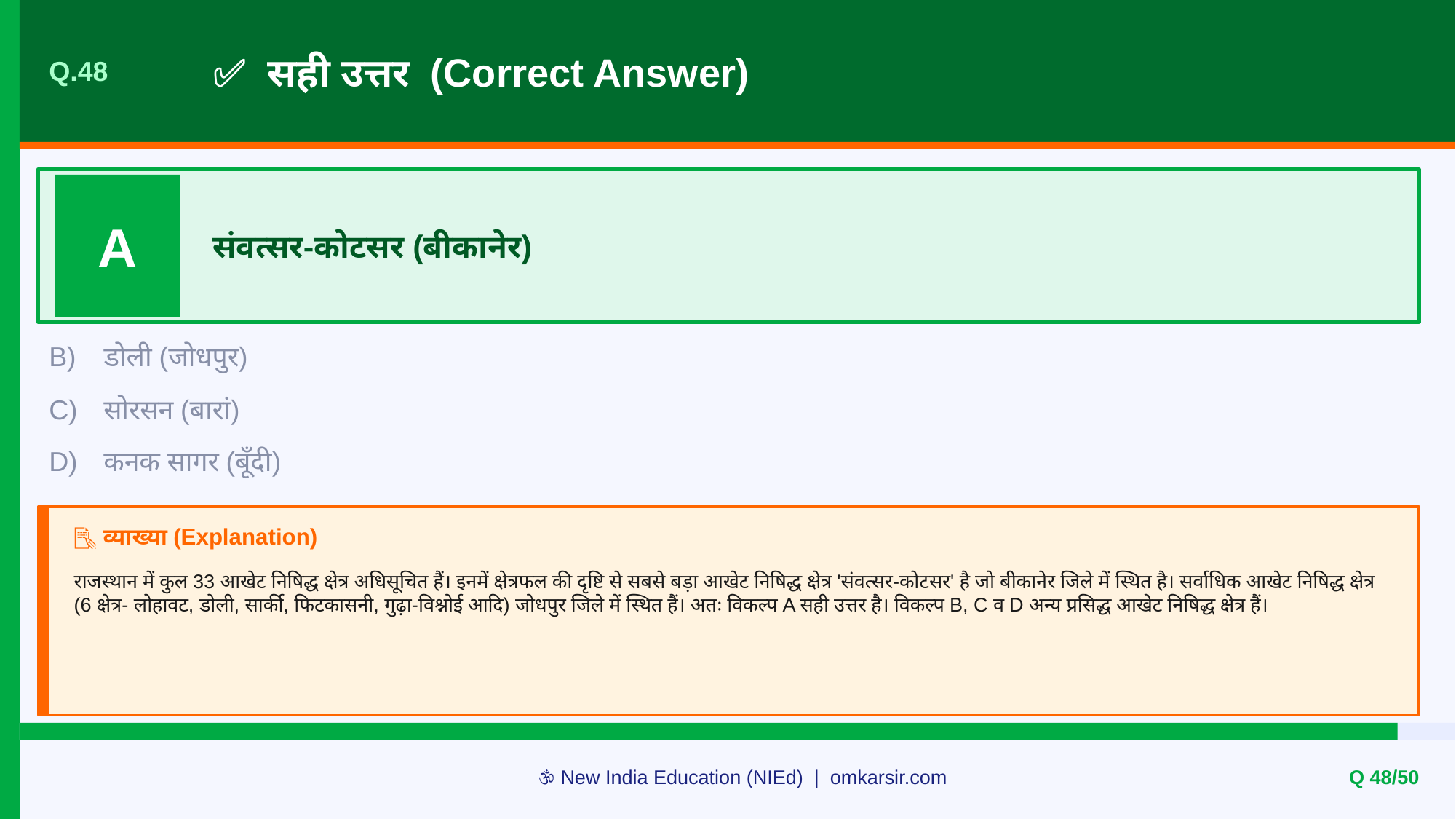

✅  सही उत्तर  (Correct Answer)
Q.48

A
संवत्सर-कोटसर (बीकानेर)
B)
डोली (जोधपुर)
C)
सोरसन (बारां)
D)
कनक सागर (बूँदी)

📝 व्याख्या (Explanation)
राजस्थान में कुल 33 आखेट निषिद्ध क्षेत्र अधिसूचित हैं। इनमें क्षेत्रफल की दृष्टि से सबसे बड़ा आखेट निषिद्ध क्षेत्र 'संवत्सर-कोटसर' है जो बीकानेर जिले में स्थित है। सर्वाधिक आखेट निषिद्ध क्षेत्र (6 क्षेत्र- लोहावट, डोली, सार्की, फिटकासनी, गुढ़ा-विश्नोई आदि) जोधपुर जिले में स्थित हैं। अतः विकल्प A सही उत्तर है। विकल्प B, C व D अन्य प्रसिद्ध आखेट निषिद्ध क्षेत्र हैं।

🕉️ New India Education (NIEd)  |  omkarsir.com
Q 48/50